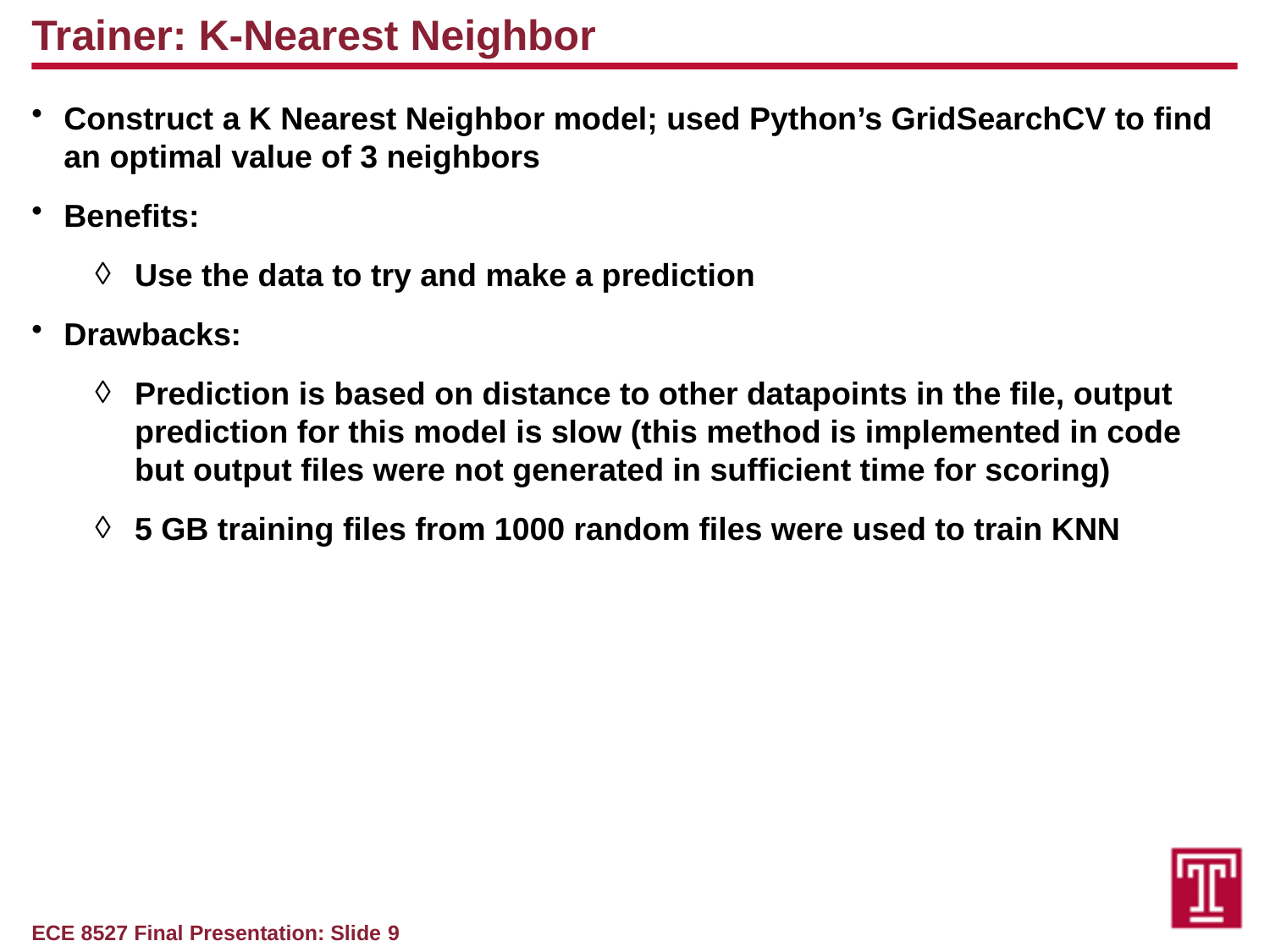

Trainer: K-Nearest Neighbor
Construct a K Nearest Neighbor model; used Python’s GridSearchCV to find an optimal value of 3 neighbors
Benefits:
Use the data to try and make a prediction
Drawbacks:
Prediction is based on distance to other datapoints in the file, output prediction for this model is slow (this method is implemented in code but output files were not generated in sufficient time for scoring)
5 GB training files from 1000 random files were used to train KNN